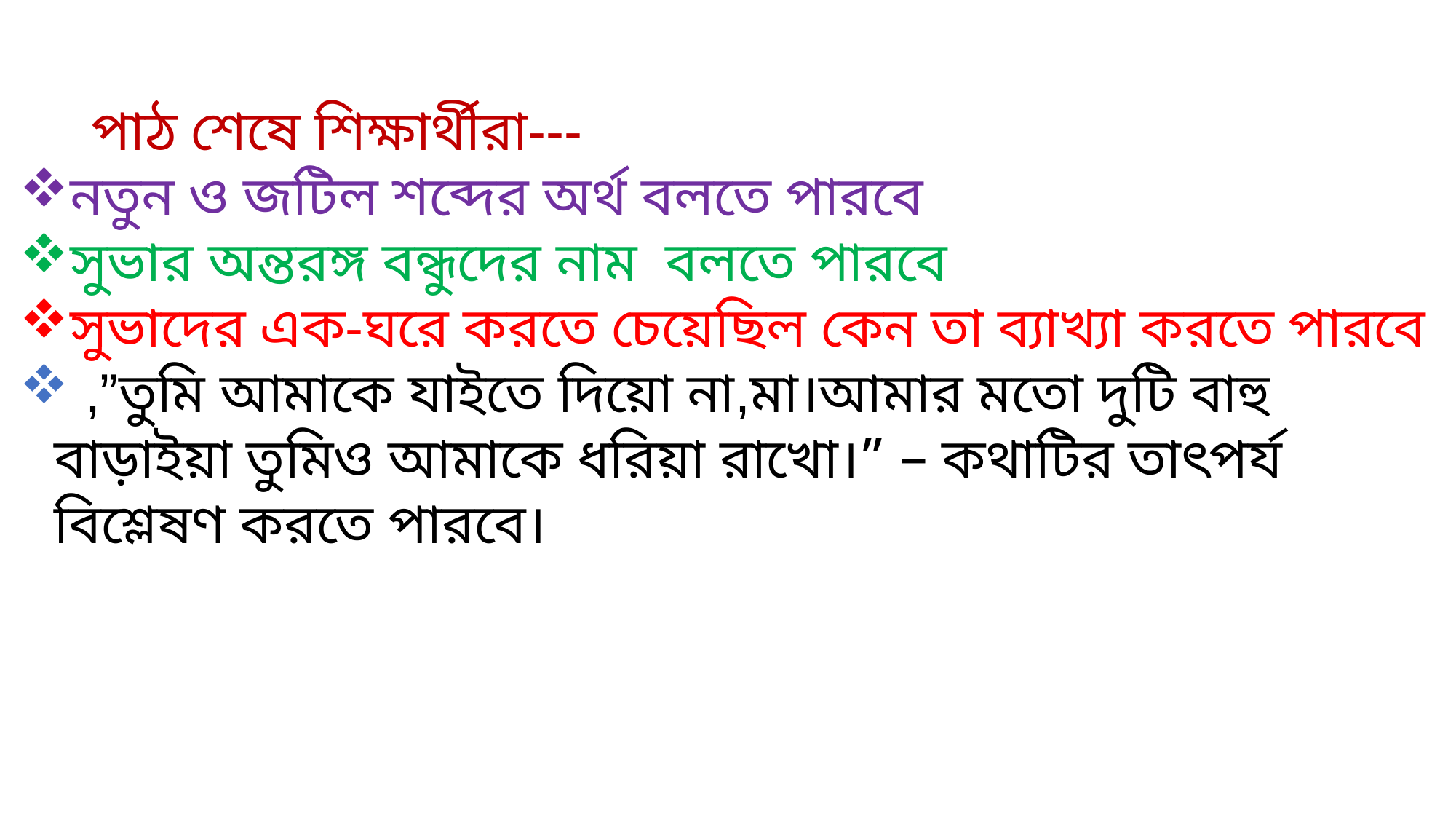

পাঠ শেষে শিক্ষার্থীরা---
নতুন ও জটিল শব্দের অর্থ বলতে পারবে
সুভার অন্তরঙ্গ বন্ধুদের নাম  বলতে পারবে
সুভাদের এক-ঘরে করতে চেয়েছিল কেন তা ব্যাখ্যা করতে পারবে
 ,”তুমি আমাকে যাইতে দিয়ো না,মা।আমার মতো দুটি বাহু বাড়াইয়া তুমিও আমাকে ধরিয়া রাখো।” – কথাটির তাৎপর্য  বিশ্লেষণ করতে পারবে।